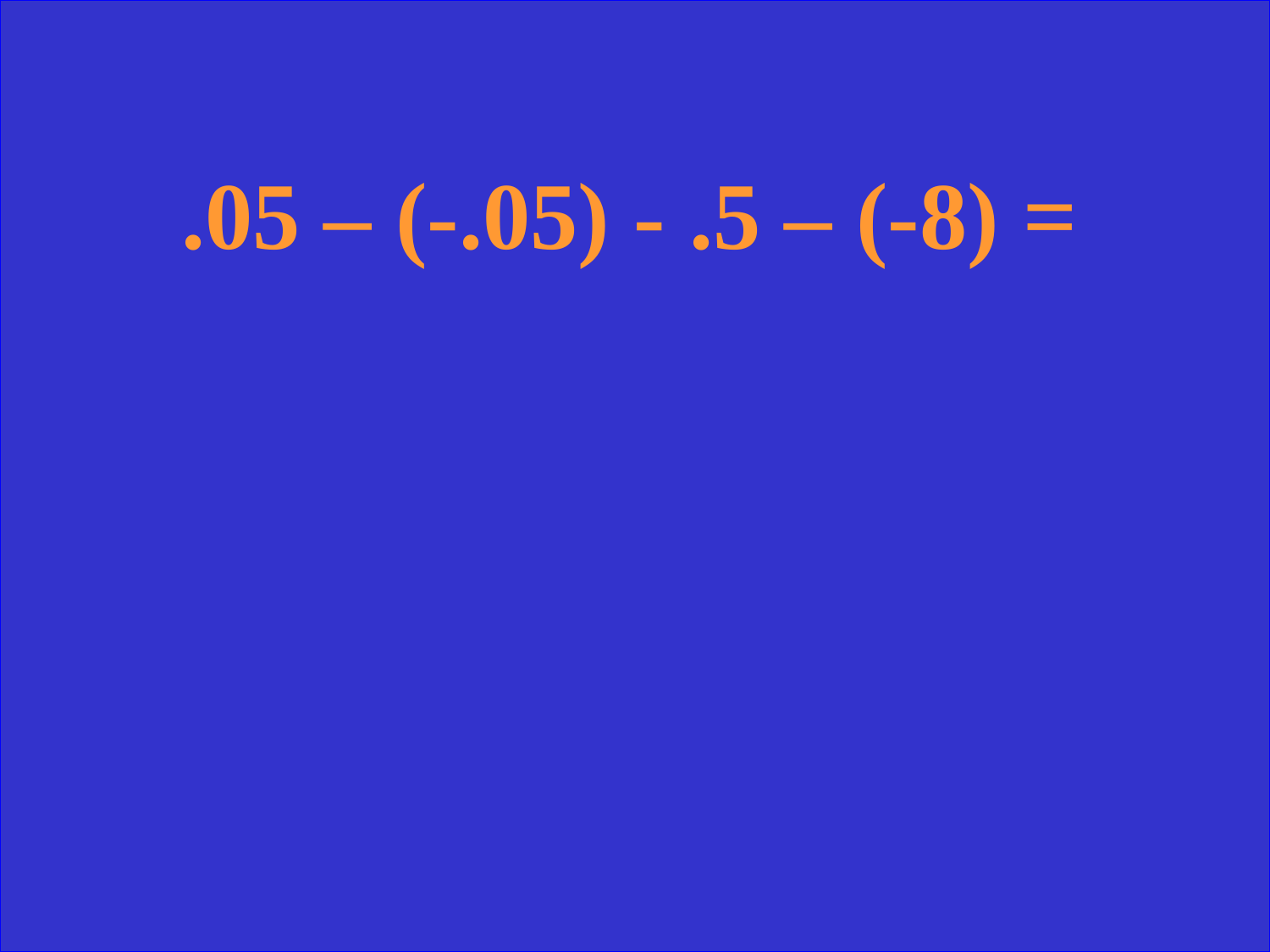

.05 – (-.05) - .5 – (-8) =